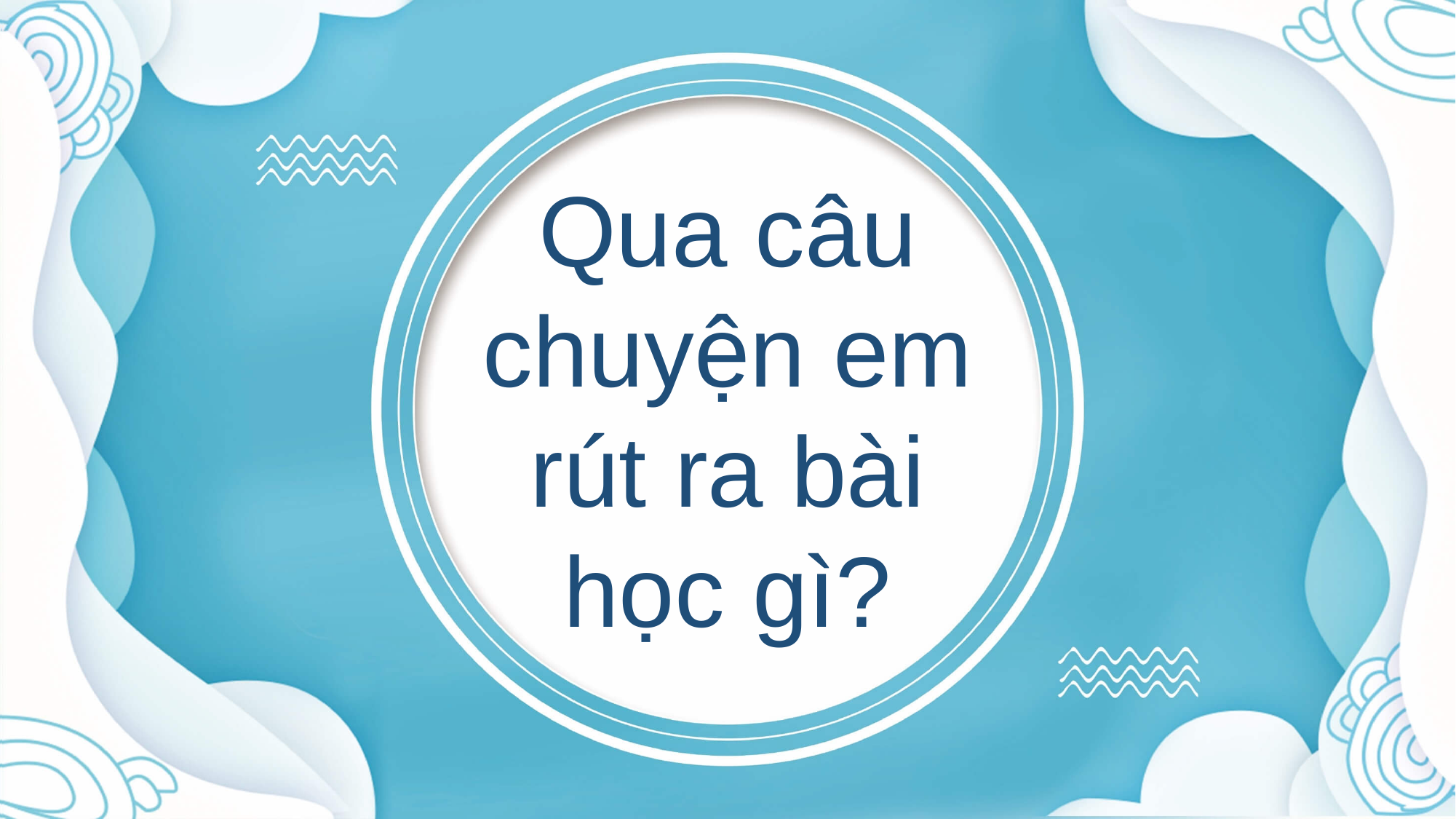

Qua câu chuyện em rút ra bài học gì?